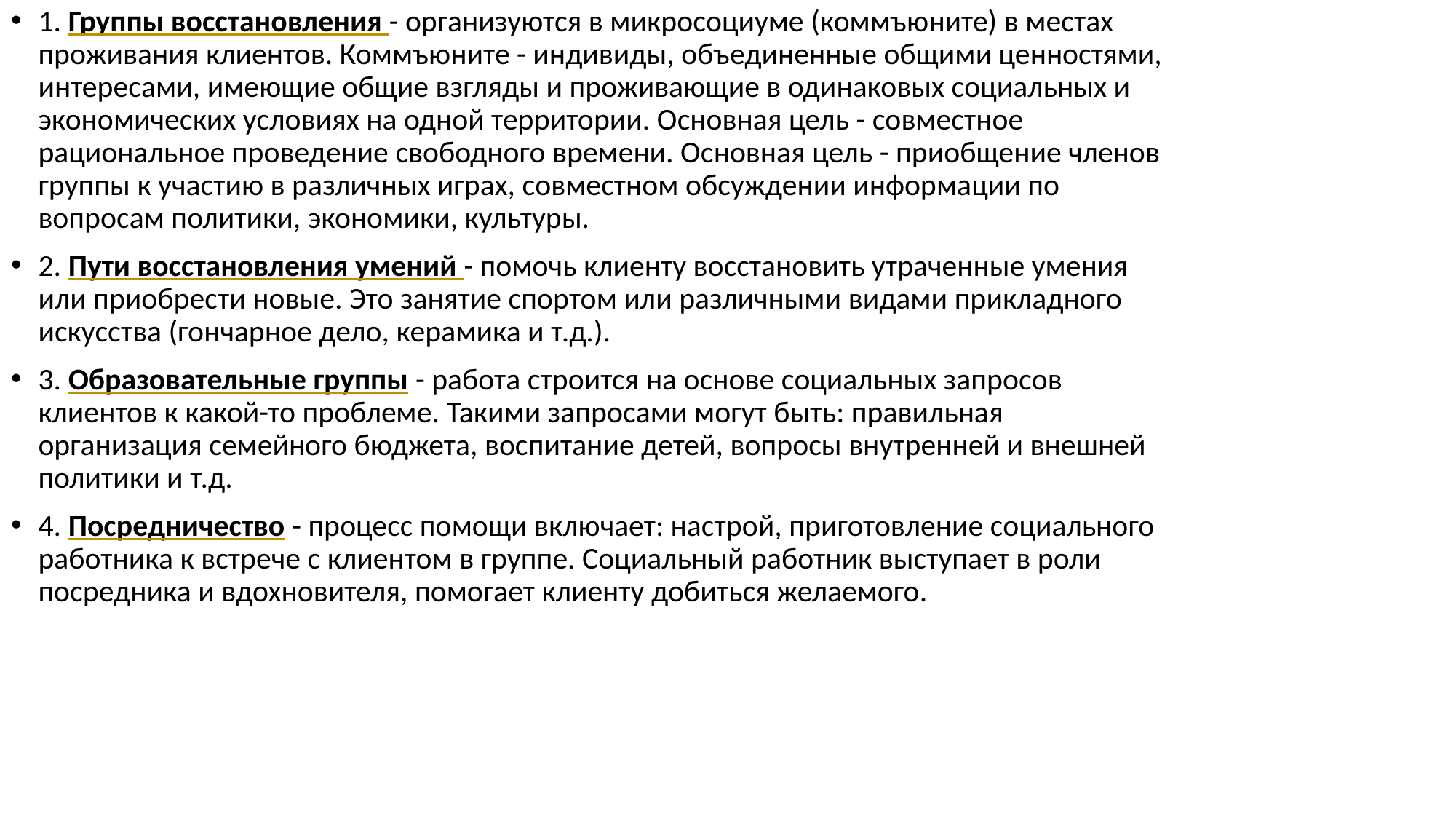

1. Группы восстановления - организуются в микросоциуме (коммъюните) в местах проживания клиентов. Коммъюните - индивиды, объединенные общими ценностями, интересами, имеющие общие взгляды и проживающие в одинаковых социальных и экономических условиях на одной территории. Основная цель - совместное рациональное проведение свободного времени. Основная цель - приобщение членов группы к участию в различных играх, совместном обсуждении информации по вопросам политики, экономики, культуры.
2. Пути восстановления умений - помочь клиенту восстановить утраченные умения или приобрести новые. Это занятие спортом или различными видами прикладного искусства (гончарное дело, керамика и т.д.).
3. Образовательные группы - работа строится на основе социальных запросов клиентов к какой-то проблеме. Такими запросами могут быть: правильная организация семейного бюджета, воспитание детей, вопросы внутренней и внешней политики и т.д.
4. Посредничество - процесс помощи включает: настрой, приготовление социального работника к встрече с клиентом в группе. Социальный работник выступает в роли посредника и вдохновителя, помогает клиенту добиться желаемого.